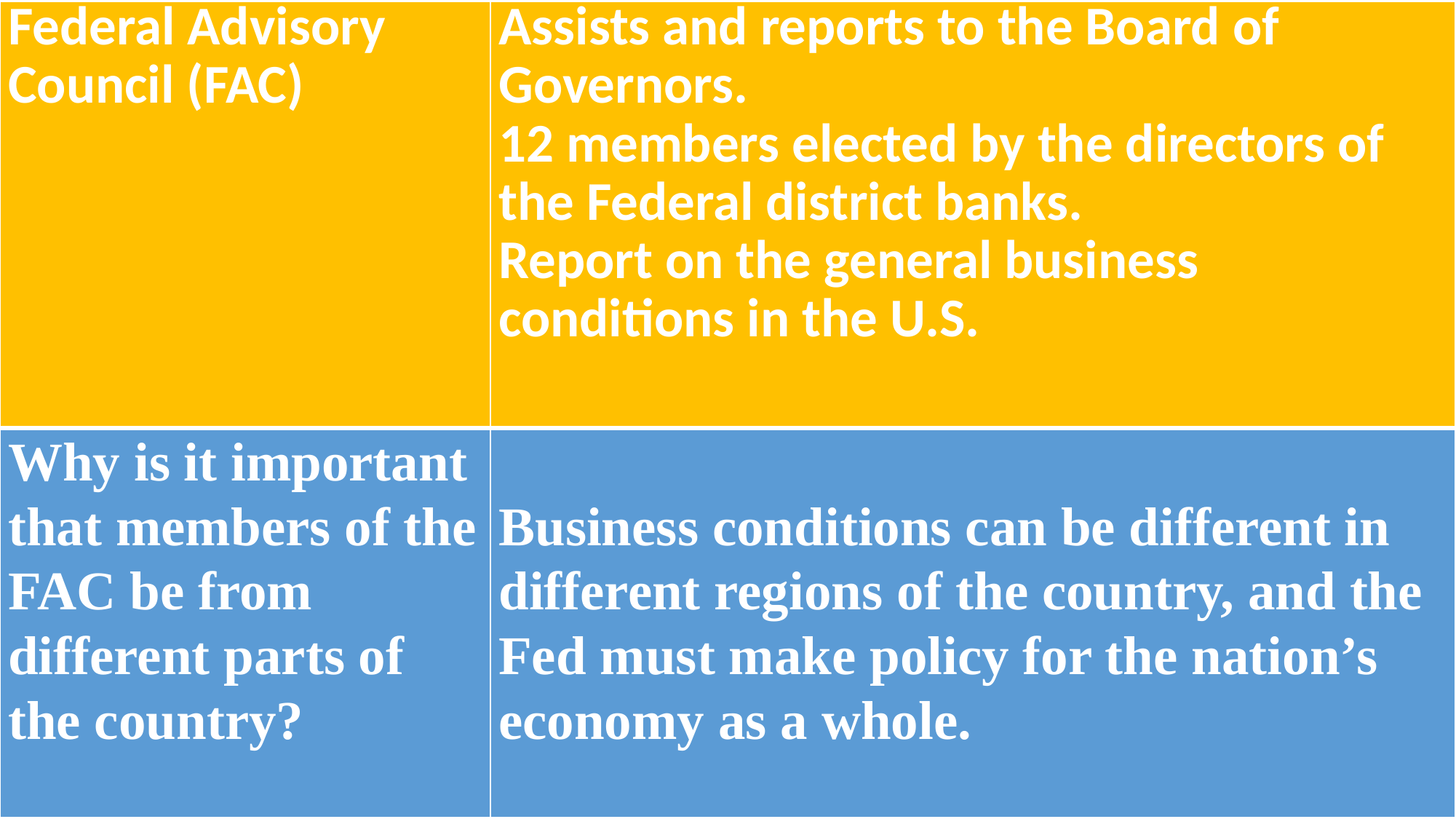

| Federal Advisory Council (FAC) | Assists and reports to the Board of Governors. 12 members elected by the directors of the Federal district banks. Report on the general business conditions in the U.S. |
| --- | --- |
| Why is it important that members of the FAC be from different parts of the country? | Business conditions can be different in different regions of the country, and the Fed must make policy for the nation’s economy as a whole. |
| --- | --- |